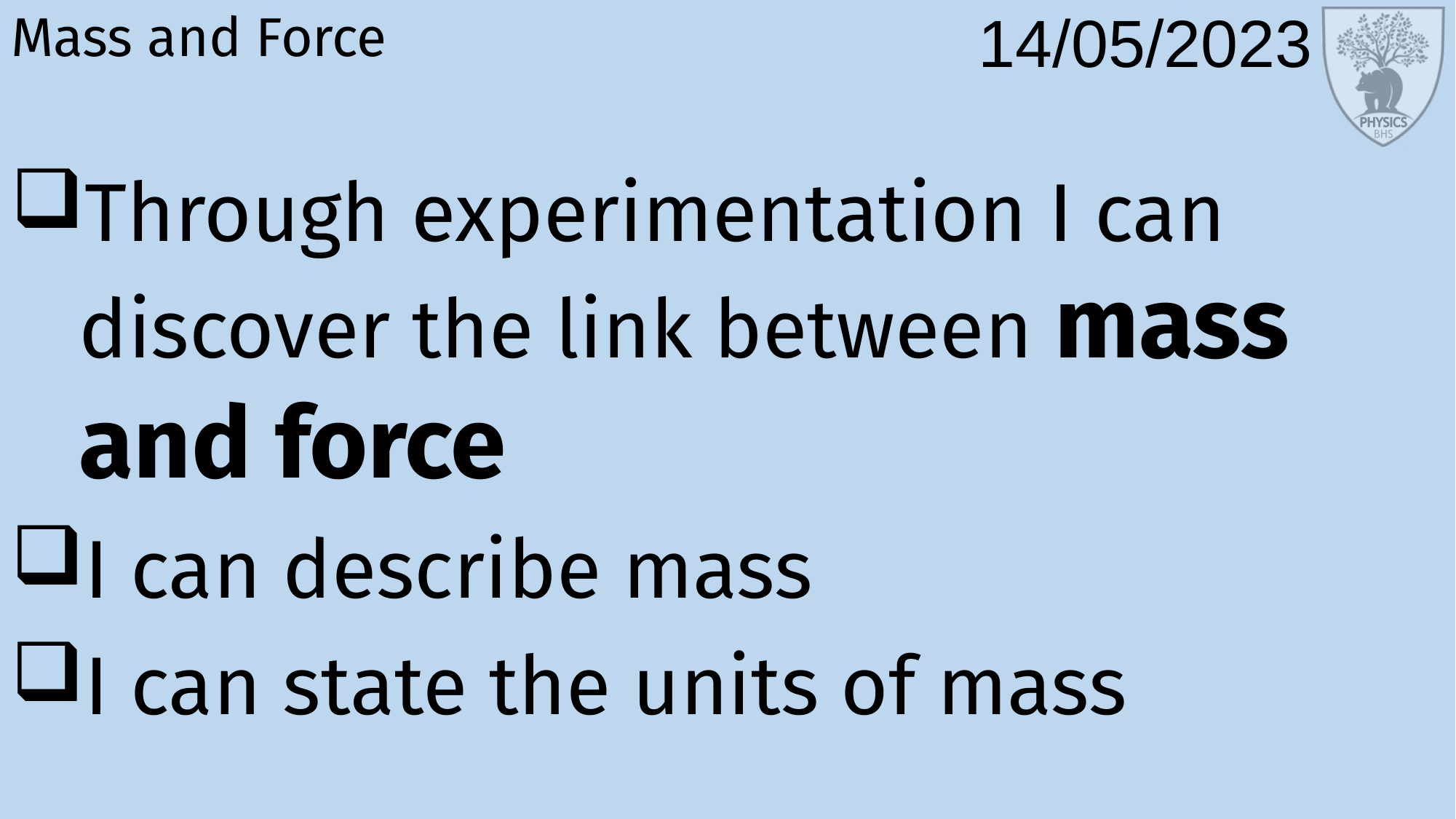

Mass and Force
Through experimentation I can discover the link between mass and force
I can describe mass
I can state the units of mass